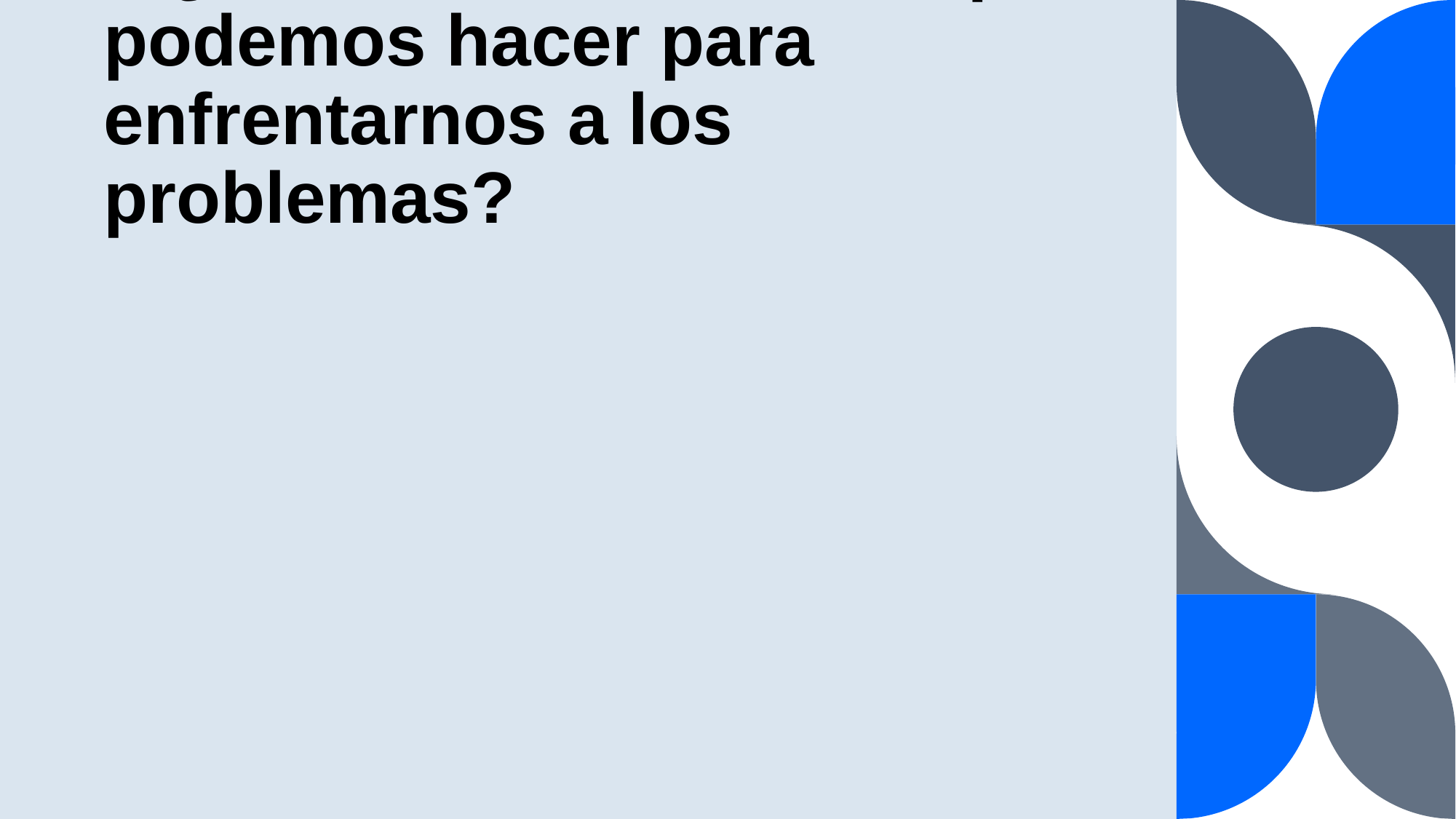

# ¿Qué otras cosas crees que podemos hacer para enfrentarnos a los problemas?